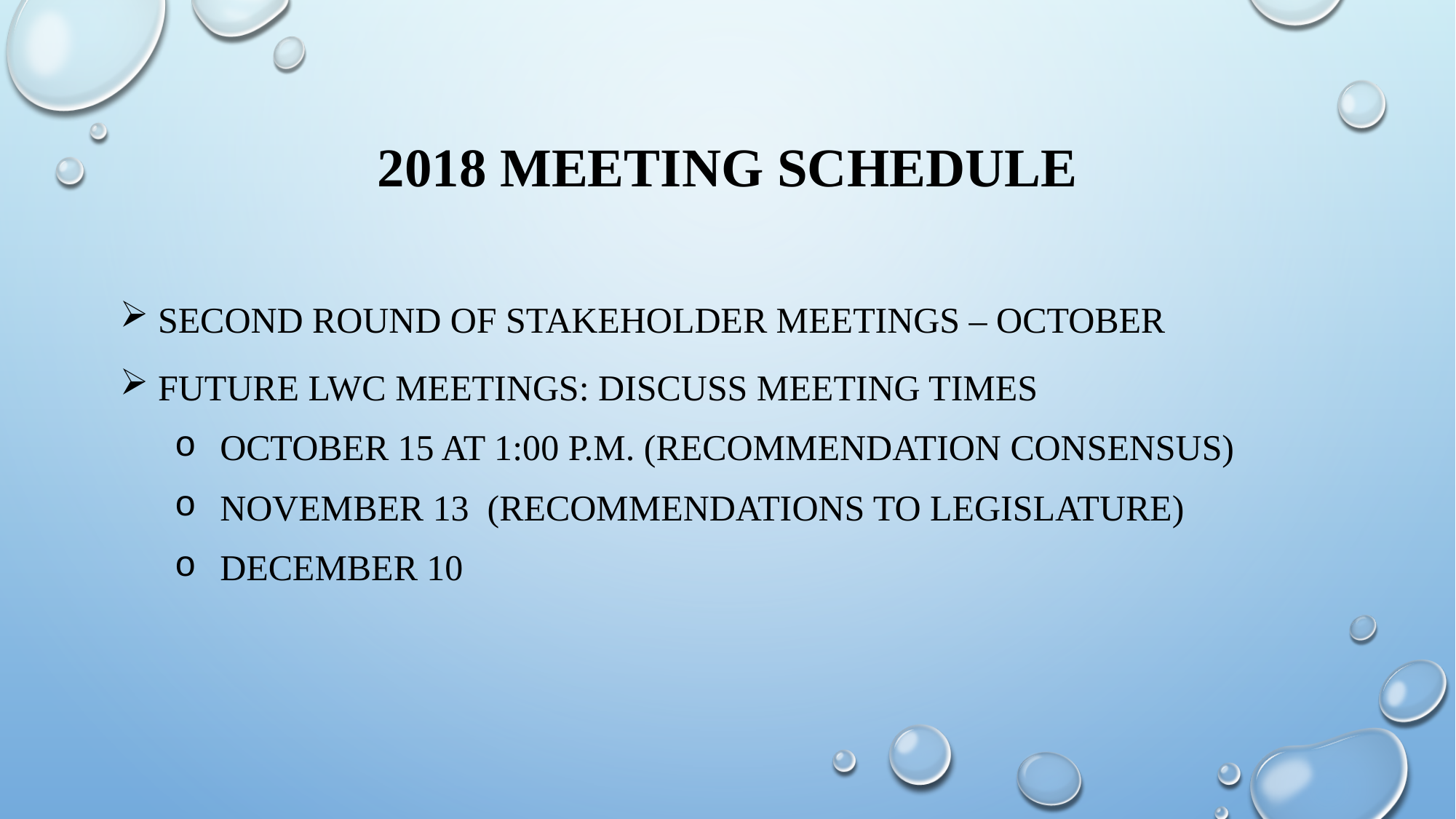

# 2018 meeting schedule
 Second round of stakeholder meetings – October
 Future LWc meetings: discuss meeting times
  October 15 at 1:00 p.m. (Recommendation consensus)
  November 13  (Recommendations to legislature)
  December 10